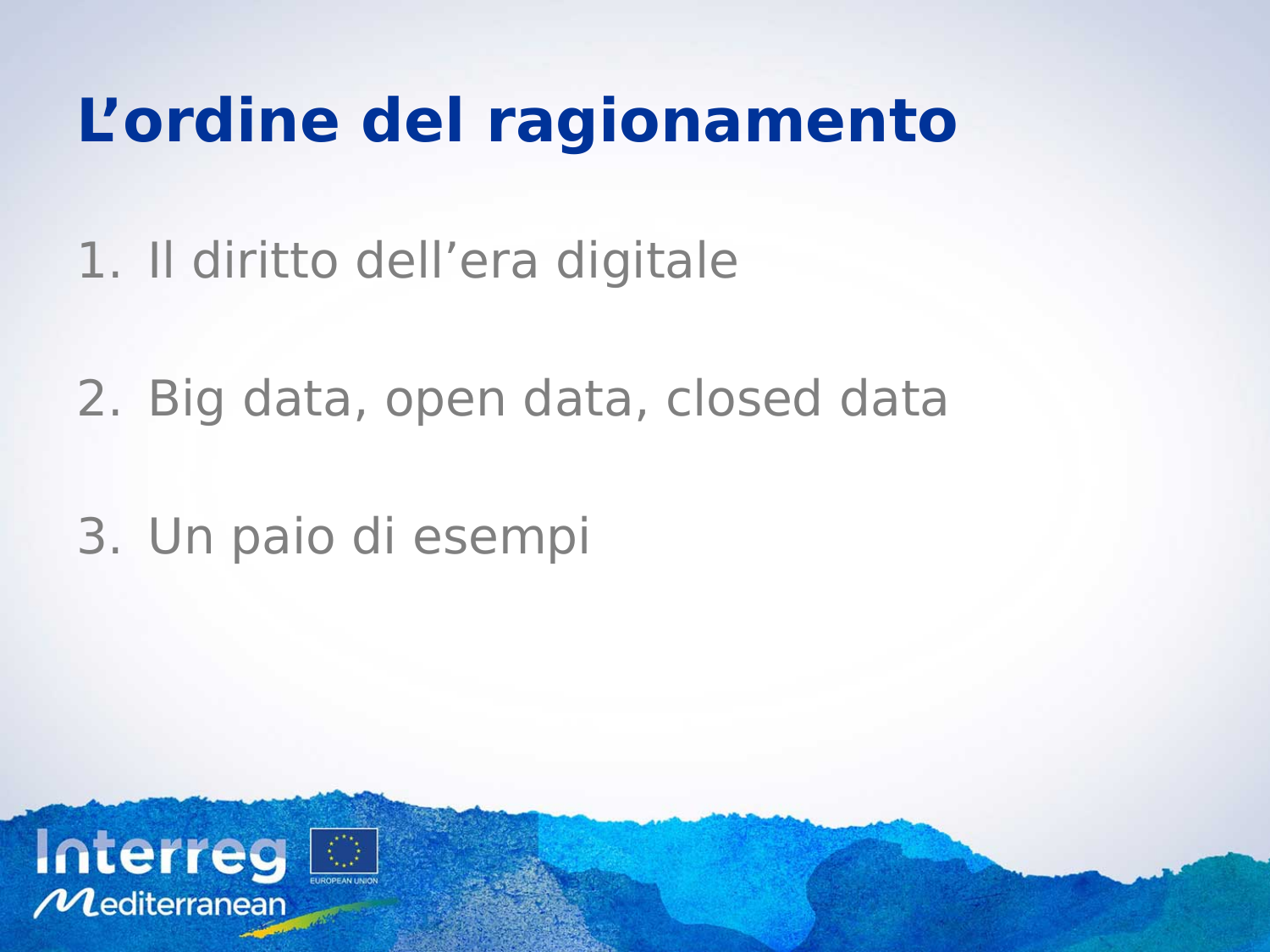

# L’ordine del ragionamento
Il diritto dell’era digitale

Big data, open data, closed data

Un paio di esempi